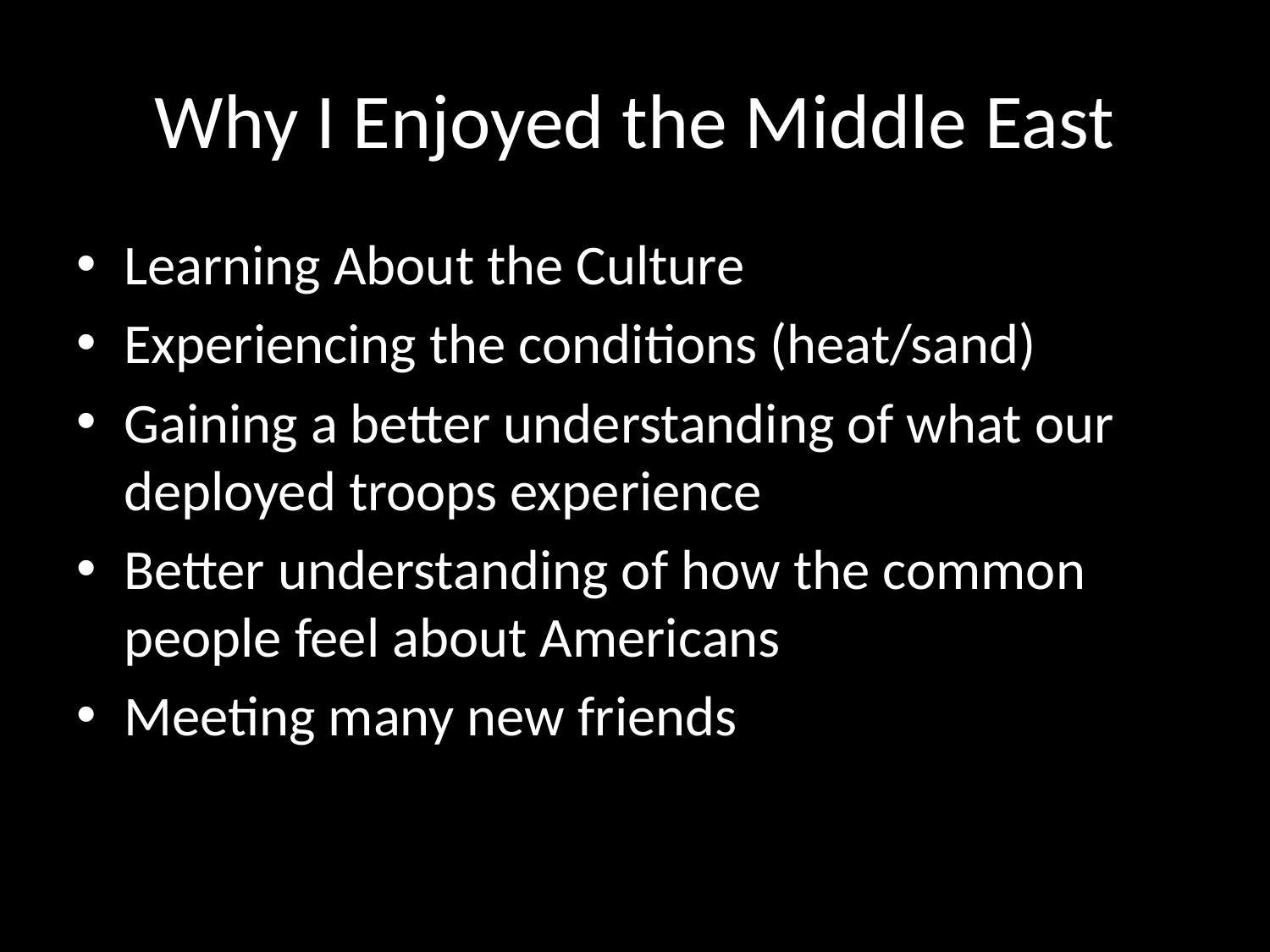

# Why I Enjoyed the Middle East
Learning About the Culture
Experiencing the conditions (heat/sand)
Gaining a better understanding of what our deployed troops experience
Better understanding of how the common people feel about Americans
Meeting many new friends